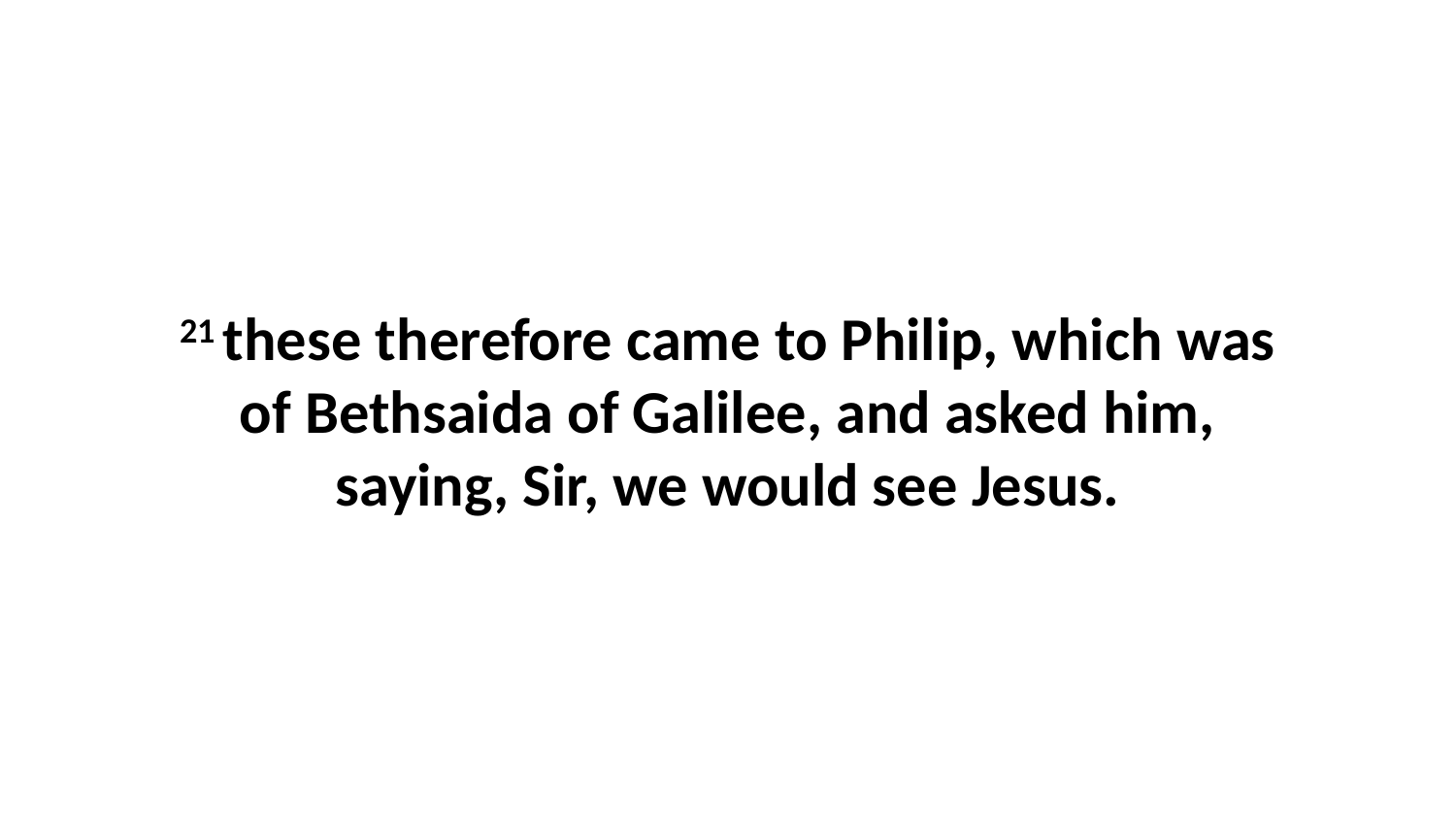

21 these therefore came to Philip, which was of Bethsaida of Galilee, and asked him, saying, Sir, we would see Jesus.